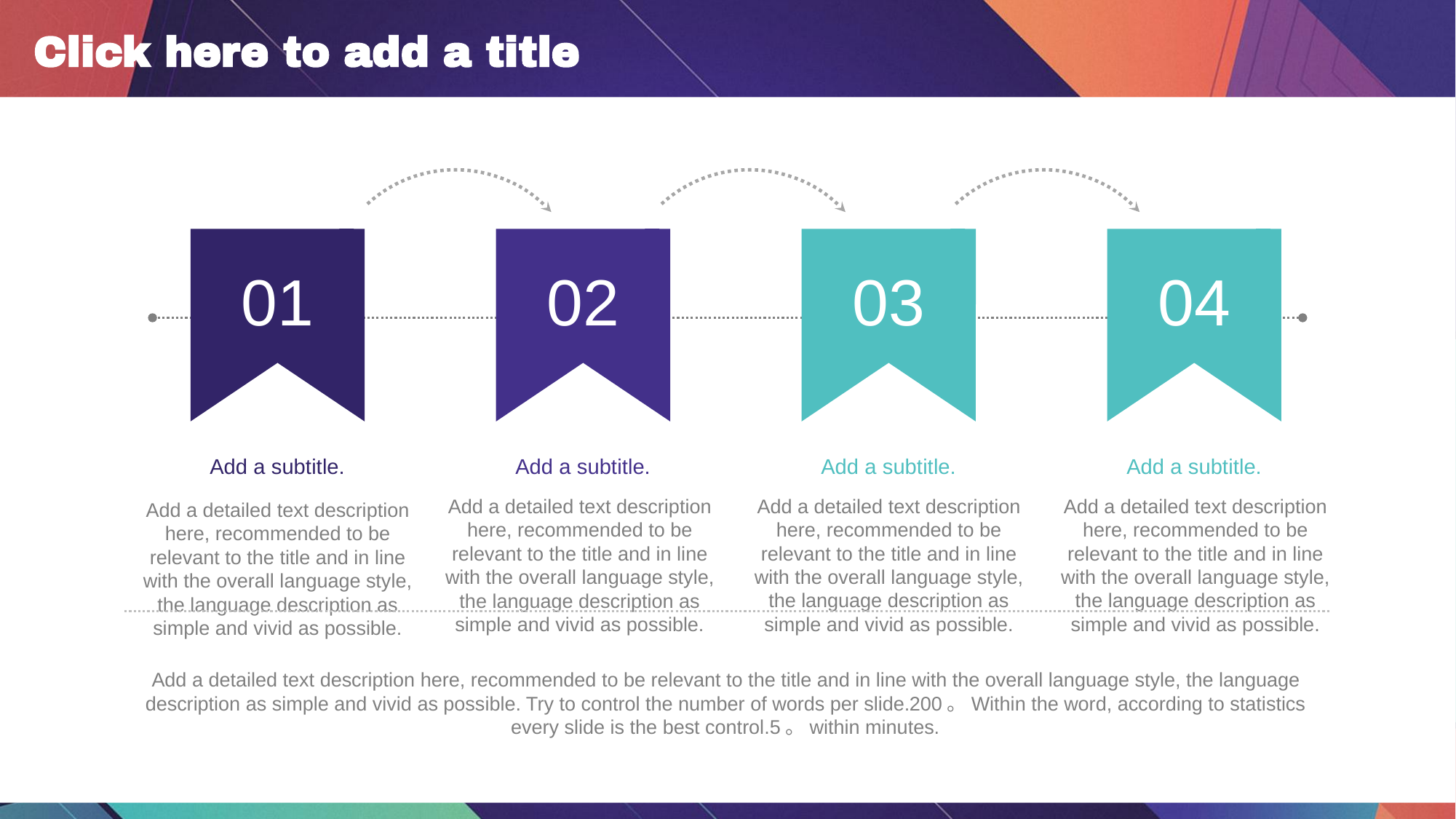

# Click here to add a title

04

03

01

02
Add a subtitle.
Add a detailed text description here, recommended to be relevant to the title and in line with the overall language style, the language description as simple and vivid as possible.
Add a subtitle.
Add a detailed text description here, recommended to be relevant to the title and in line with the overall language style, the language description as simple and vivid as possible.
Add a subtitle.
Add a detailed text description here, recommended to be relevant to the title and in line with the overall language style, the language description as simple and vivid as possible.
Add a subtitle.
Add a detailed text description here, recommended to be relevant to the title and in line with the overall language style, the language description as simple and vivid as possible.
Add a detailed text description here, recommended to be relevant to the title and in line with the overall language style, the language description as simple and vivid as possible. Try to control the number of words per slide.200。Within the word, according to statistics every slide is the best control.5。within minutes.